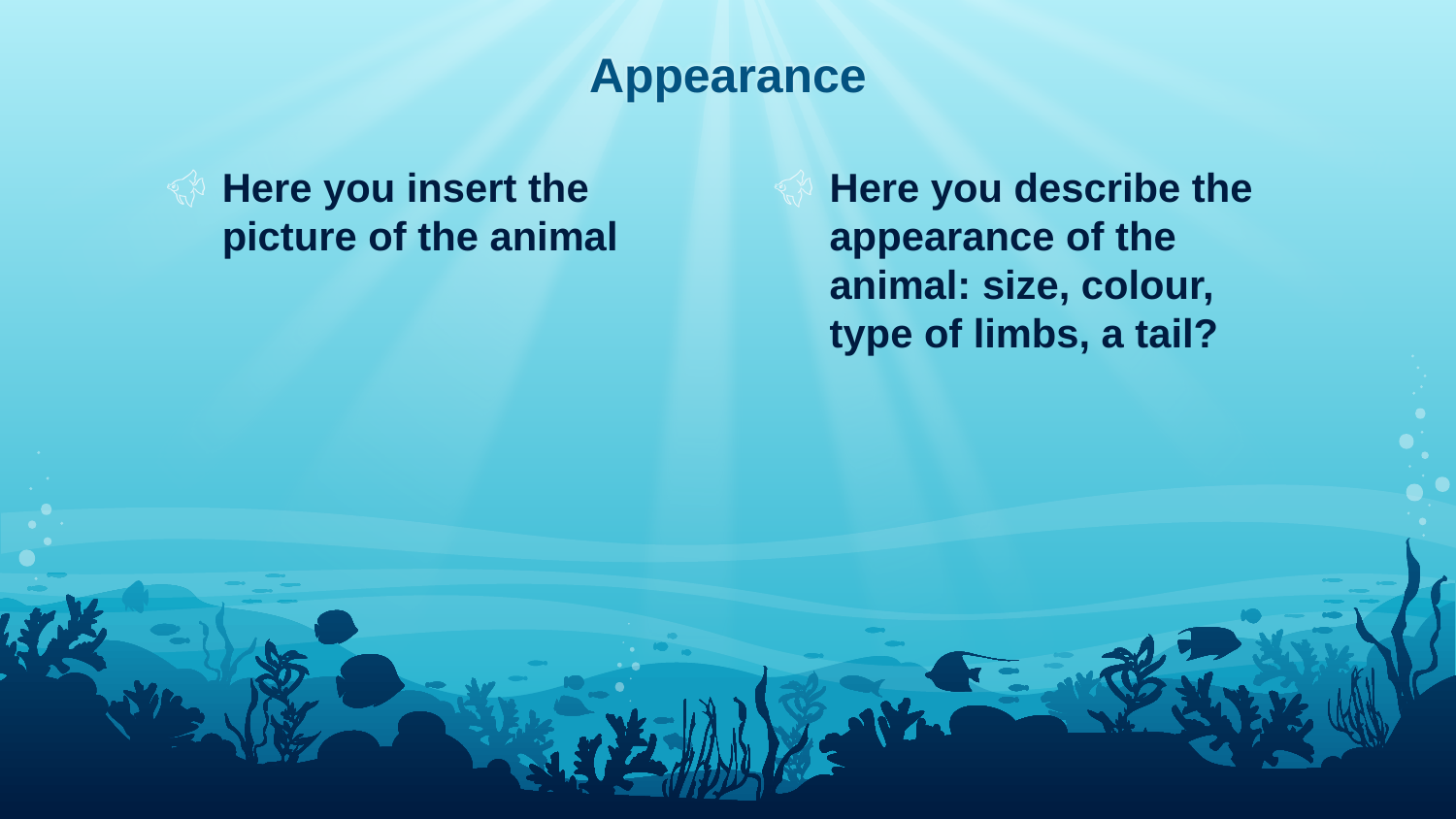

# Appearance
Here you insert the picture of the animal
Here you describe the appearance of the animal: size, colour, type of limbs, a tail?